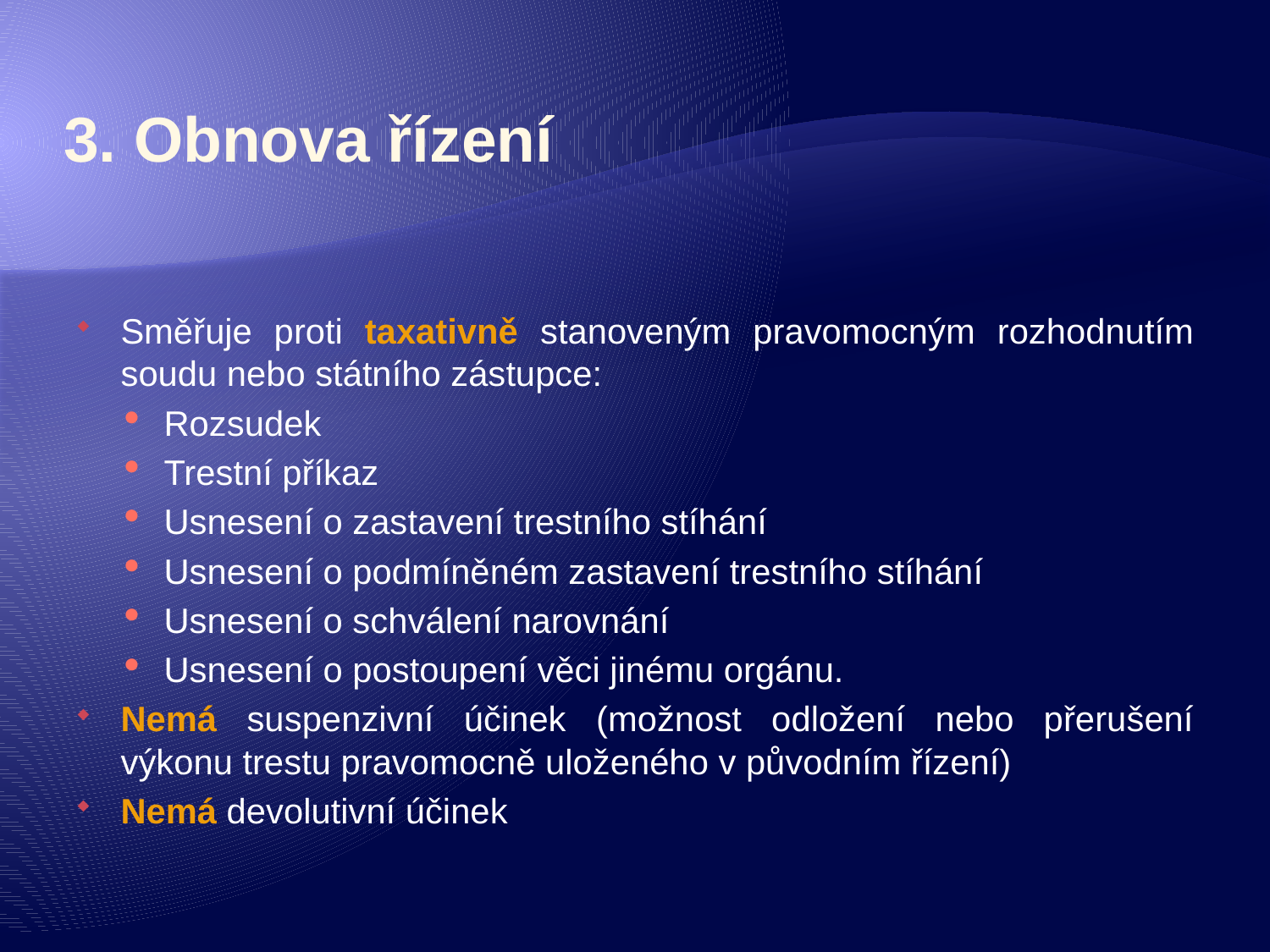

# 3. Obnova řízení
Směřuje proti taxativně stanoveným pravomocným rozhodnutím soudu nebo státního zástupce:
Rozsudek
Trestní příkaz
Usnesení o zastavení trestního stíhání
Usnesení o podmíněném zastavení trestního stíhání
Usnesení o schválení narovnání
Usnesení o postoupení věci jinému orgánu.
Nemá suspenzivní účinek (možnost odložení nebo přerušení výkonu trestu pravomocně uloženého v původním řízení)
Nemá devolutivní účinek